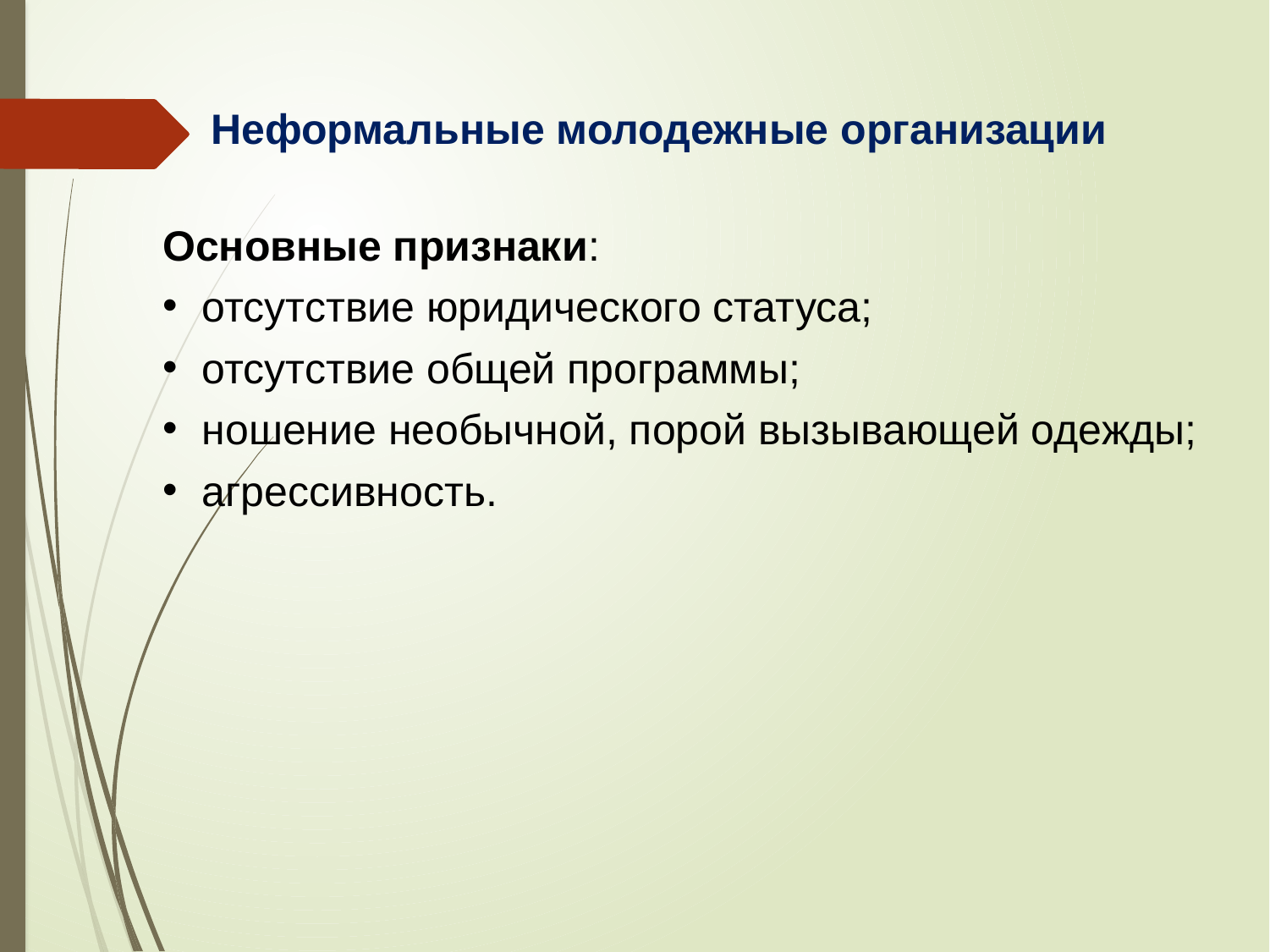

Неформальные молодежные организации
Основные признаки:
отсутствие юридического статуса;
отсутствие общей программы;
ношение необычной, порой вызывающей одежды;
агрессивность.